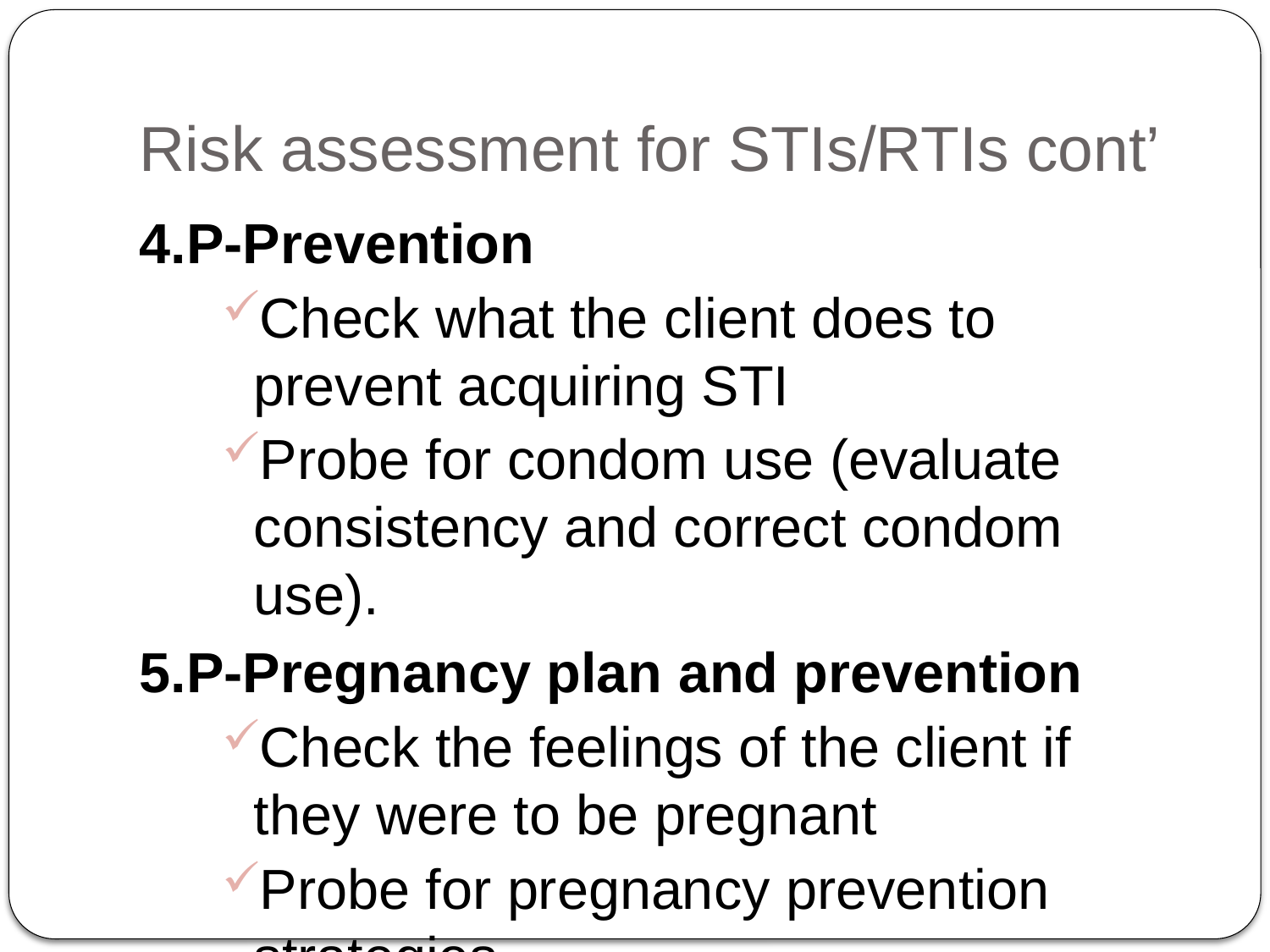

# Risk assessment for STIs/RTIs cont’
4.P-Prevention
Check what the client does to prevent acquiring STI
Probe for condom use (evaluate  consistency and correct condom use).
5.P-Pregnancy plan and prevention
Check the feelings of the client if they were to be pregnant
Probe for pregnancy prevention strategies